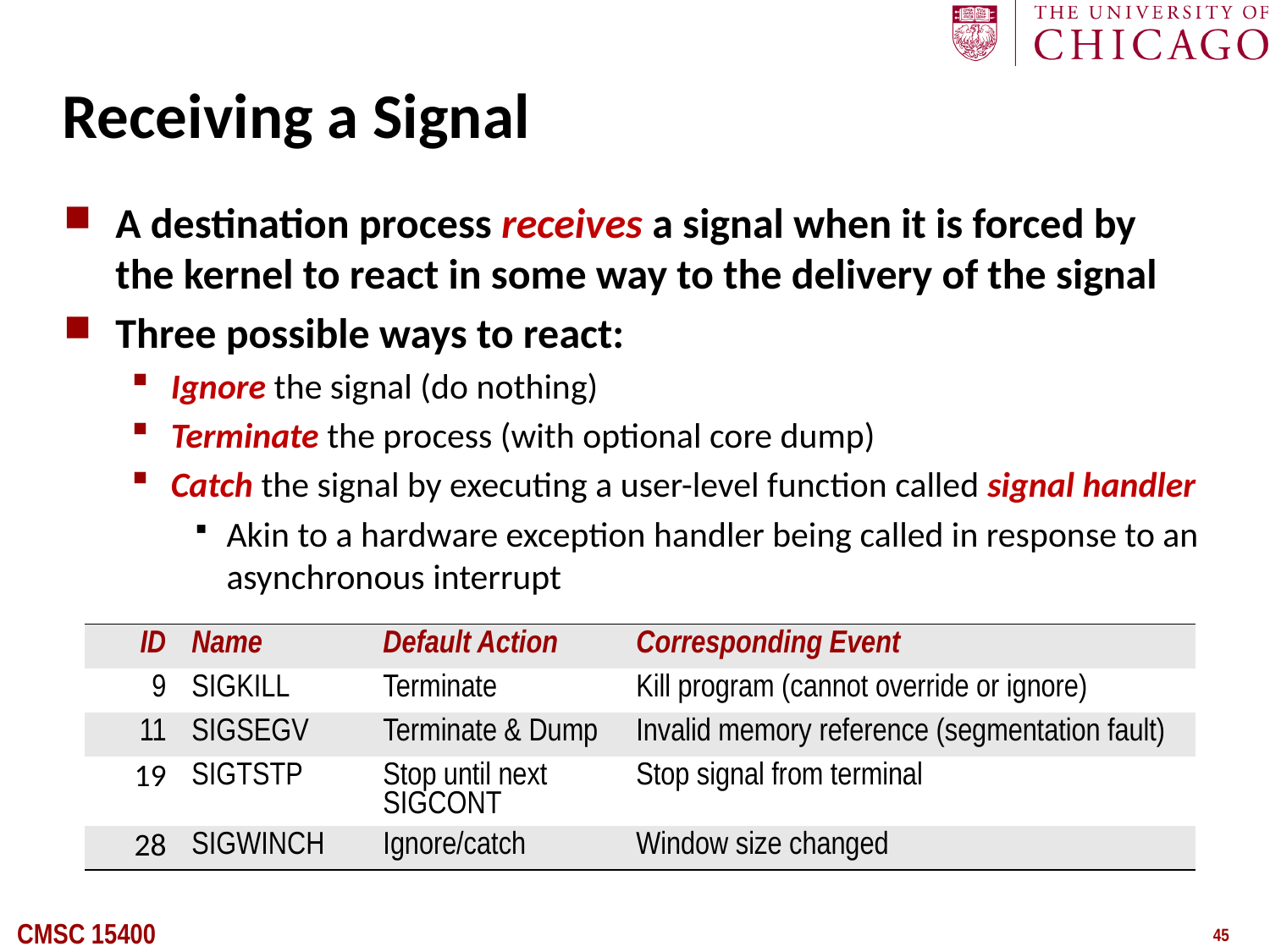

# Receiving a Signal
A destination process receives a signal when it is forced by the kernel to react in some way to the delivery of the signal
Three possible ways to react:
Ignore the signal (do nothing)
Terminate the process (with optional core dump)
Catch the signal by executing a user-level function called signal handler
Akin to a hardware exception handler being called in response to an asynchronous interrupt
| ID | Name | Default Action | Corresponding Event |
| --- | --- | --- | --- |
| 9 | SIGKILL | Terminate | Kill program (cannot override or ignore) |
| 11 | SIGSEGV | Terminate & Dump | Invalid memory reference (segmentation fault) |
| 19 | SIGTSTP | Stop until next SIGCONT | Stop signal from terminal |
| 28 | SIGWINCH | Ignore/catch | Window size changed |